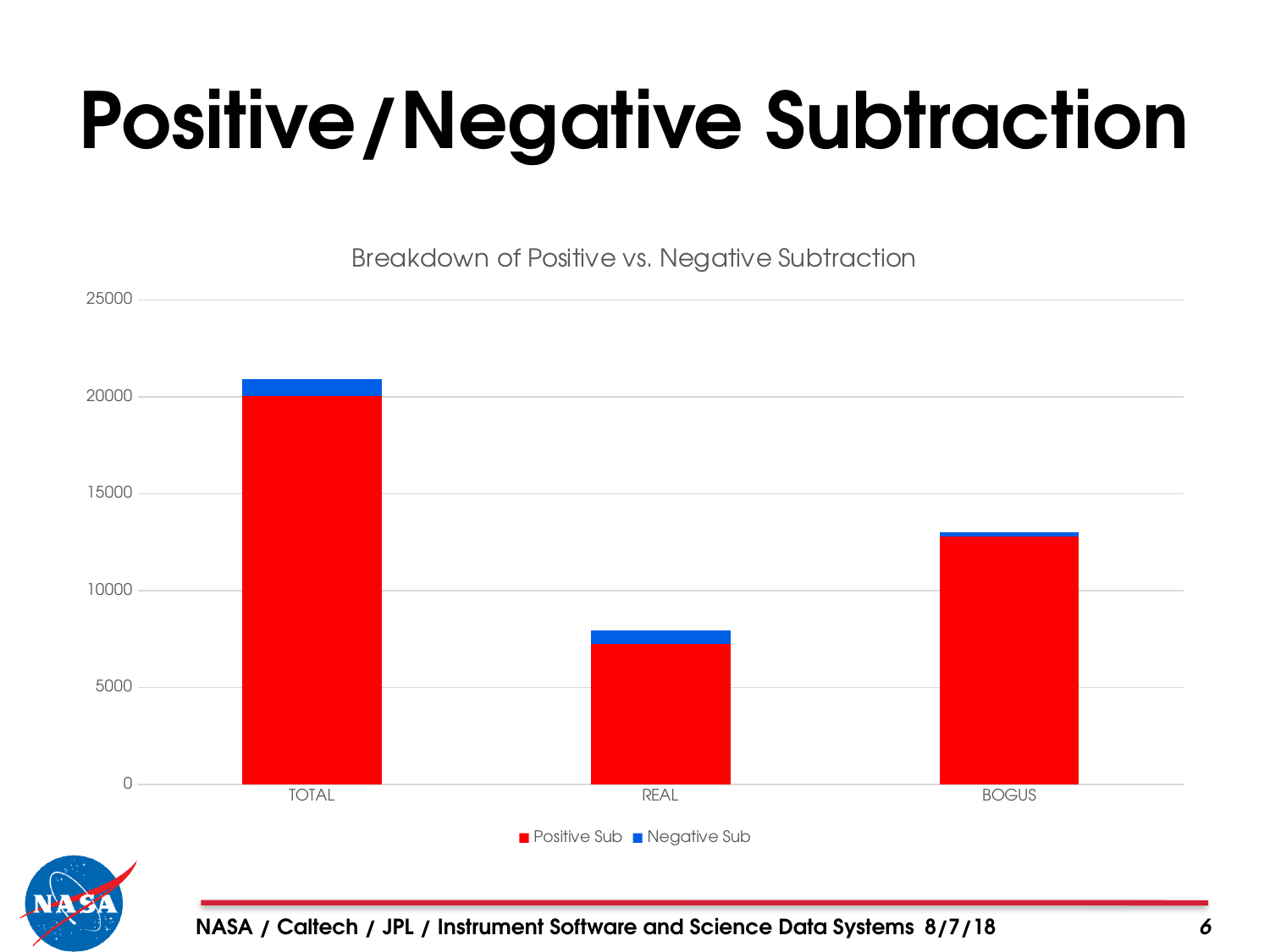

# Positive/Negative Subtraction

### Chart: Breakdown of Positive vs. Negative Subtraction

| Category | Positive Sub | Negative Sub |
|---|---|---|
| TOTAL | 20026.0 | 897.0 |
| REAL | 7232.0 | 704.0 |
| BOGUS | 12794.0 | 193.0 |
NASA / Caltech / JPL / Instrument Software and Science Data Systems
8/7/18
6